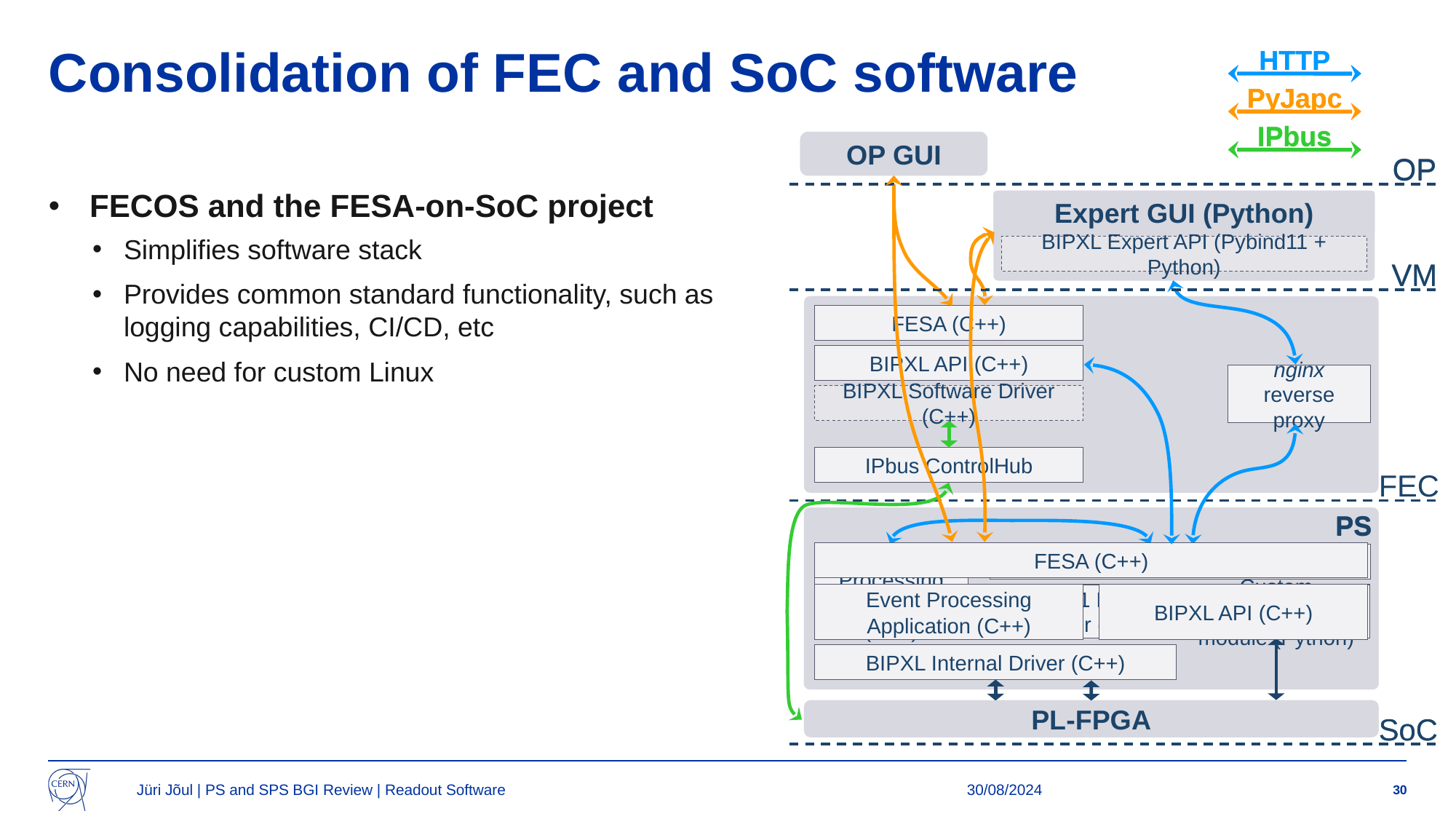

HTTP
HTTP
# Consolidation of FEC and SoC software

PyJapc
PyJapc

IPbus
IPbus
OP GUI
OP GUI

OP
OP

FECOS and the FESA-on-SoC project
Simplifies software stack
Provides common standard functionality, such as logging capabilities, CI/CD, etc
No need for custom Linux

Expert GUI (Python)
Expert GUI (Python)

BIPXL Expert API (Pybind11 + Python)
VM
VM

FESA (C++)
BIPXL API (C++)

nginx reverse proxy
BIPXL Software Driver (C++)

IPbus ControlHub
FEC

PS
PS

FESA (C++)
Event Processing Application (C++)
REST server (Python)
BIPXL API (C++)
Event Processing Application (C++)
Pybind11 Python wrapper (C++)
Custom Wishbone module (Python)
BIPXL Internal Driver (C++)
BIPXL Internal Driver (C++)
PL-FPGA
PL-FPGA
SoC
SoC
Jüri Jõul | PS and SPS BGI Review | Readout Software
30/08/2024
30